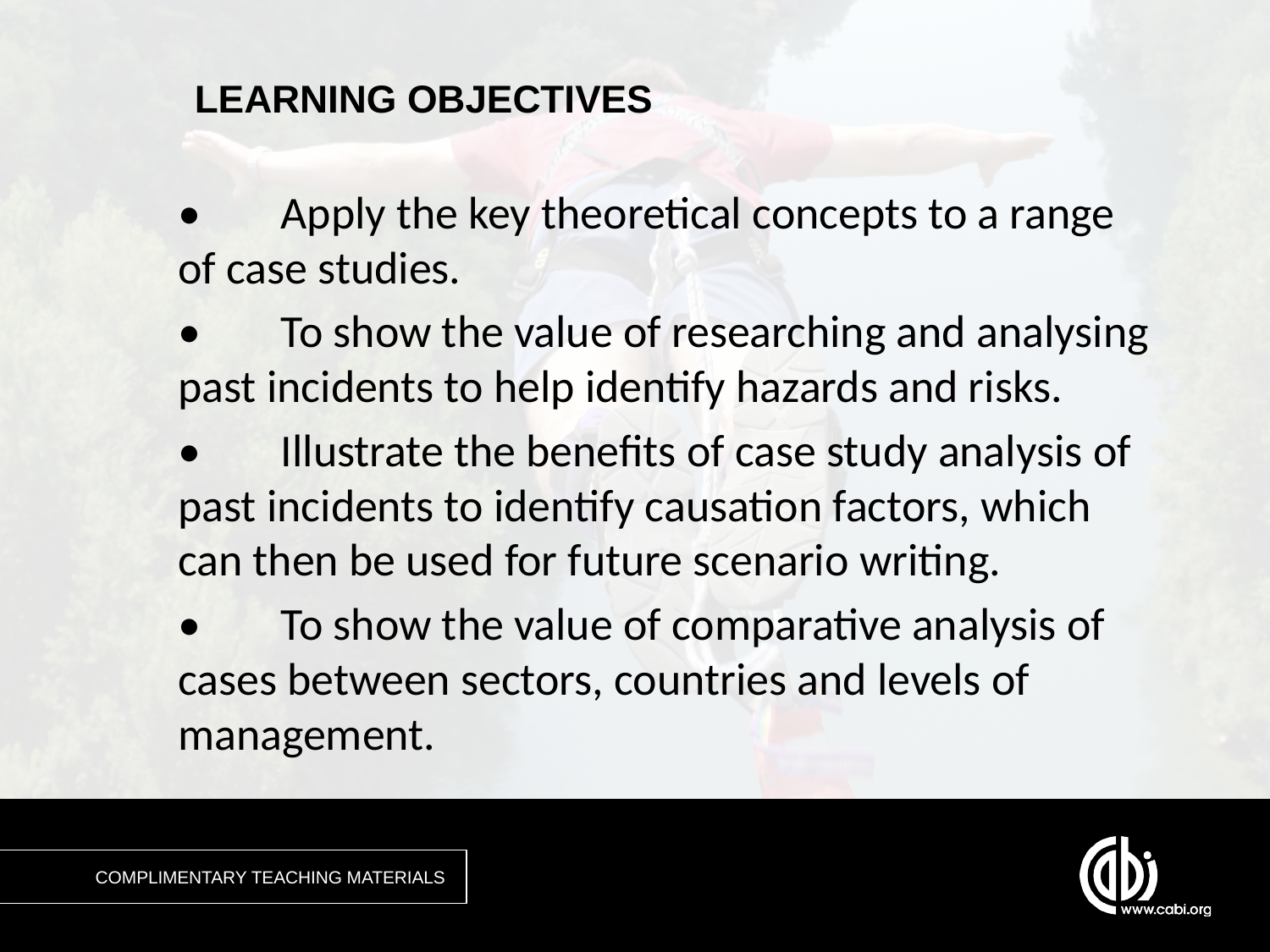

•	Apply the key theoretical concepts to a range of case studies.
•	To show the value of researching and analysing past incidents to help identify hazards and risks.
•	Illustrate the benefits of case study analysis of past incidents to identify causation factors, which can then be used for future scenario writing.
•	To show the value of comparative analysis of cases between sectors, countries and levels of management.